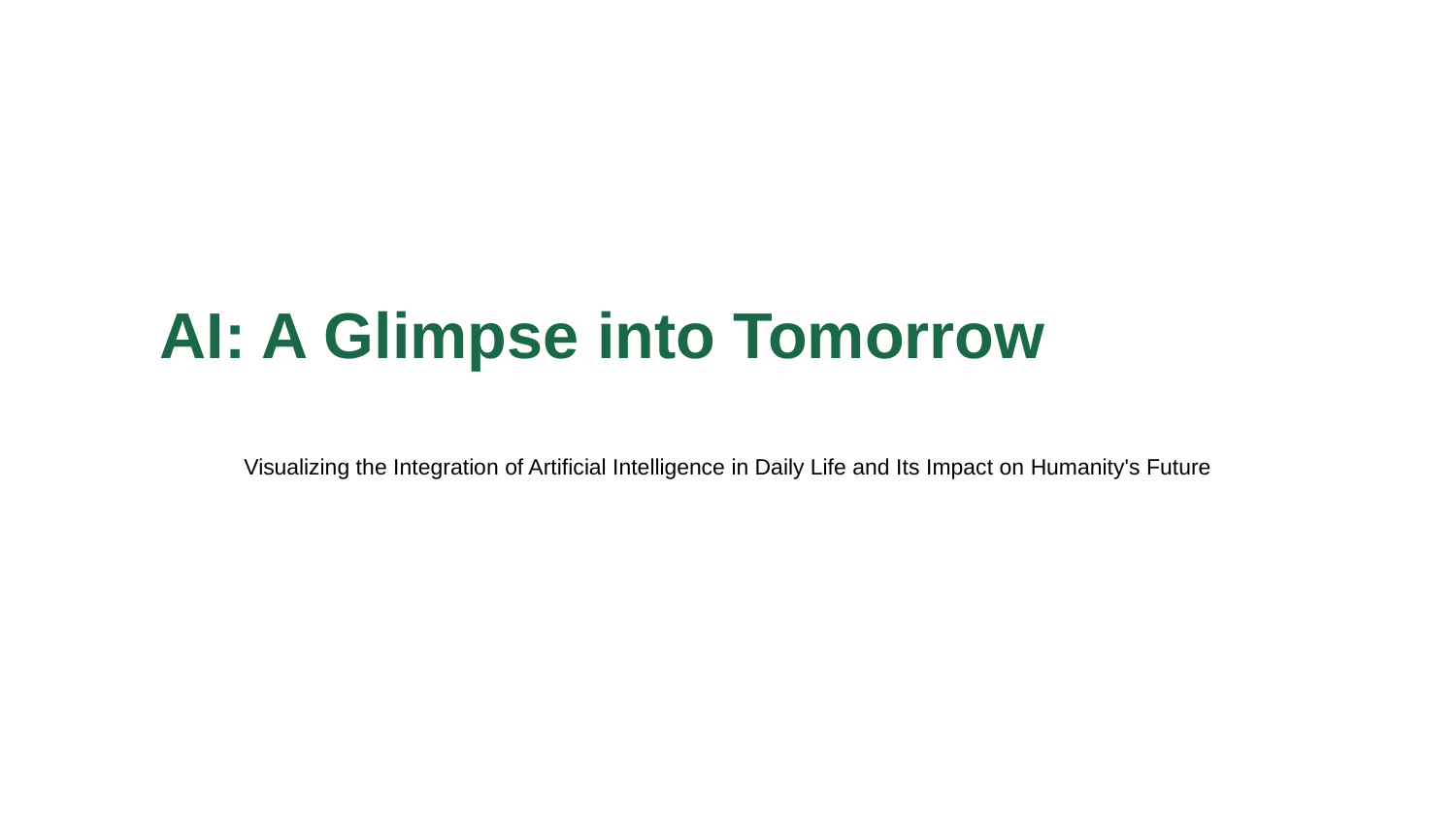

AI: A Glimpse into Tomorrow

Visualizing the Integration of Artificial Intelligence in Daily Life and Its Impact on Humanity's Future